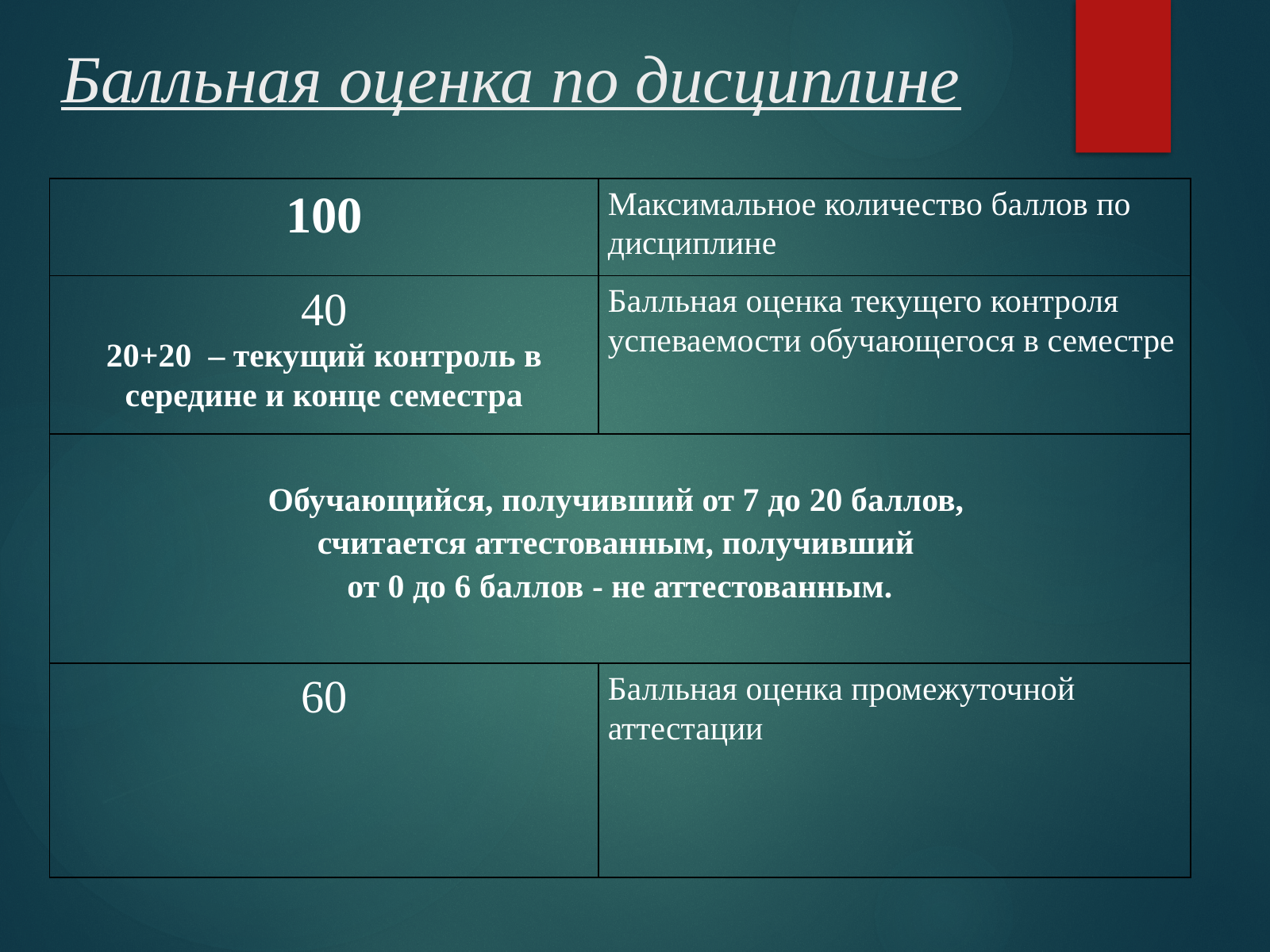

# Балльная оценка по дисциплине
| 100 | Максимальное количество баллов по дисциплине |
| --- | --- |
| 40 20+20 – текущий контроль в середине и конце семестра | Балльная оценка текущего контроля успеваемости обучающегося в семестре |
| Обучающийся, получивший от 7 до 20 баллов, считается аттестованным, получивший от 0 до 6 баллов - не аттестованным. |  |
| 60 | Балльная оценка промежуточной аттестации |